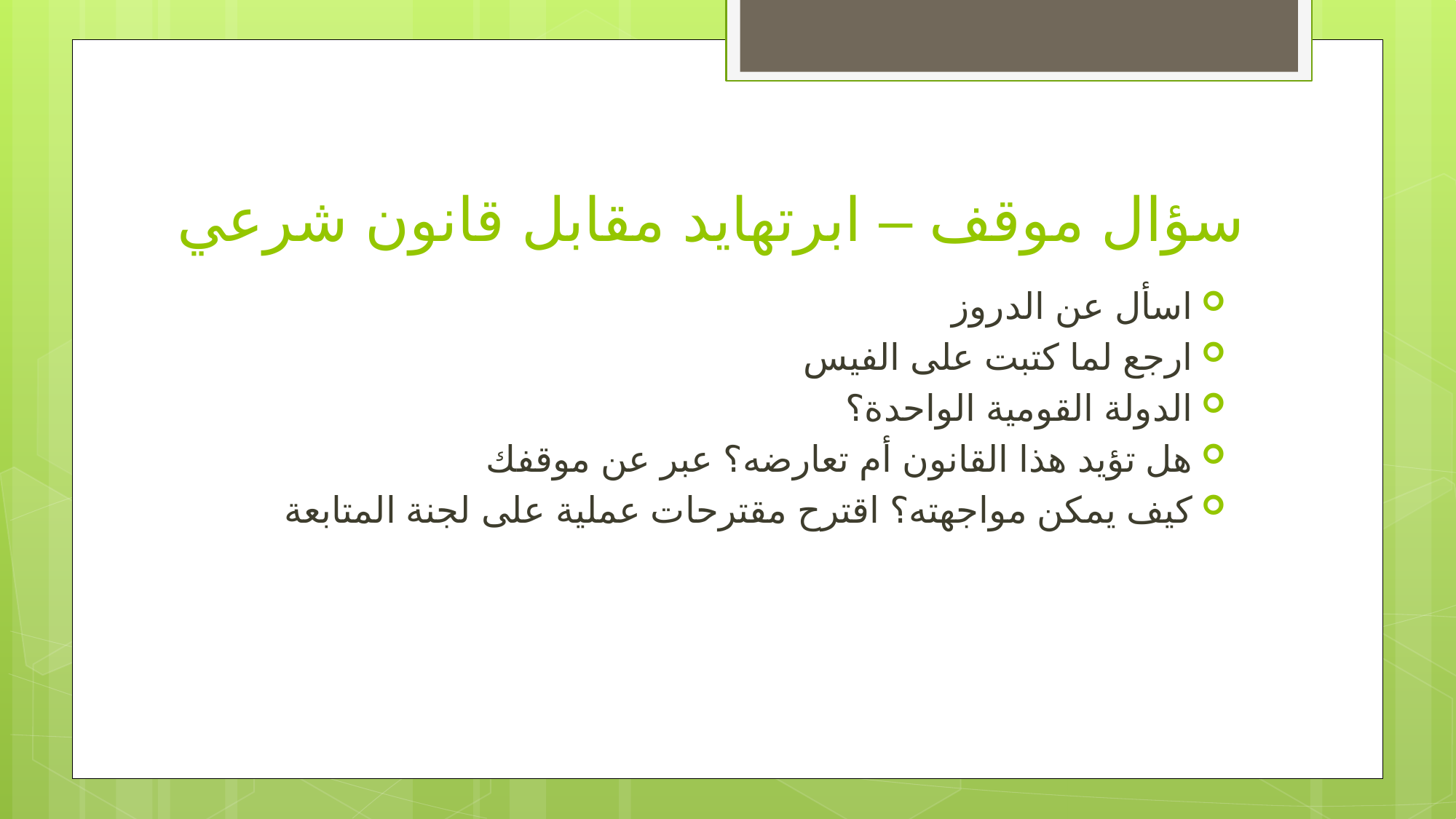

# سؤال موقف – ابرتهايد مقابل قانون شرعي
اسأل عن الدروز
ارجع لما كتبت على الفيس
الدولة القومية الواحدة؟
هل تؤيد هذا القانون أم تعارضه؟ عبر عن موقفك
كيف يمكن مواجهته؟ اقترح مقترحات عملية على لجنة المتابعة